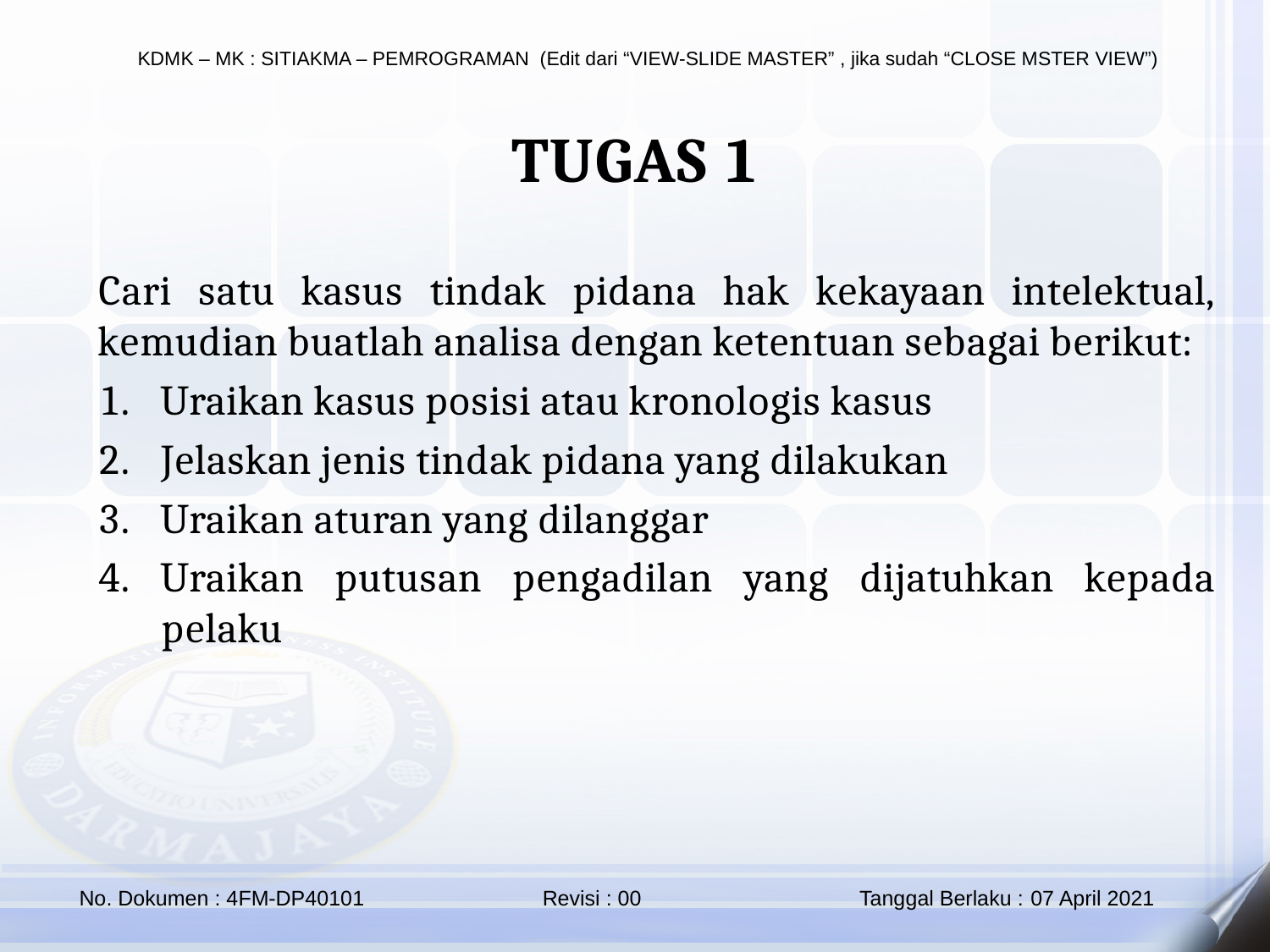

TUGAS 1
Cari satu kasus tindak pidana hak kekayaan intelektual, kemudian buatlah analisa dengan ketentuan sebagai berikut:
Uraikan kasus posisi atau kronologis kasus
Jelaskan jenis tindak pidana yang dilakukan
Uraikan aturan yang dilanggar
Uraikan putusan pengadilan yang dijatuhkan kepada pelaku